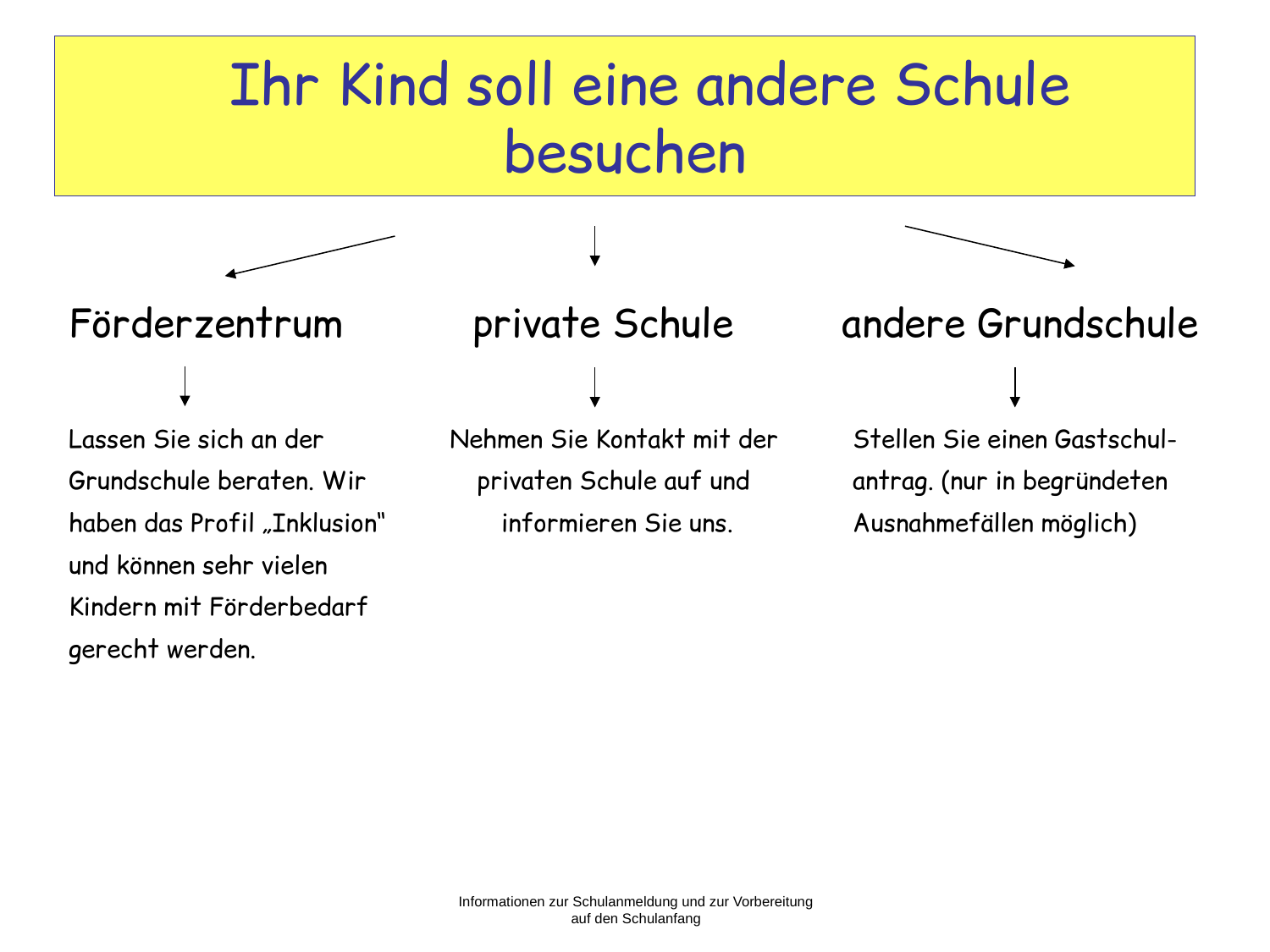

# Ihr Kind soll eine andere Schule besuchen

Förderzentrum	  private Schule	 andere Grundschule

Lassen Sie sich an der	Nehmen Sie Kontakt mit der 	   Stellen Sie einen Gastschul-
Grundschule beraten. Wir               privaten Schule auf und 	   antrag. (nur in begründeten
haben das Profil „Inklusion“	       informieren Sie uns. 	   Ausnahmefällen möglich)
und können sehr vielen
Kindern mit Förderbedarf
gerecht werden.

Informationen zur Schulanmeldung und zur Vorbereitung auf den Schulanfang